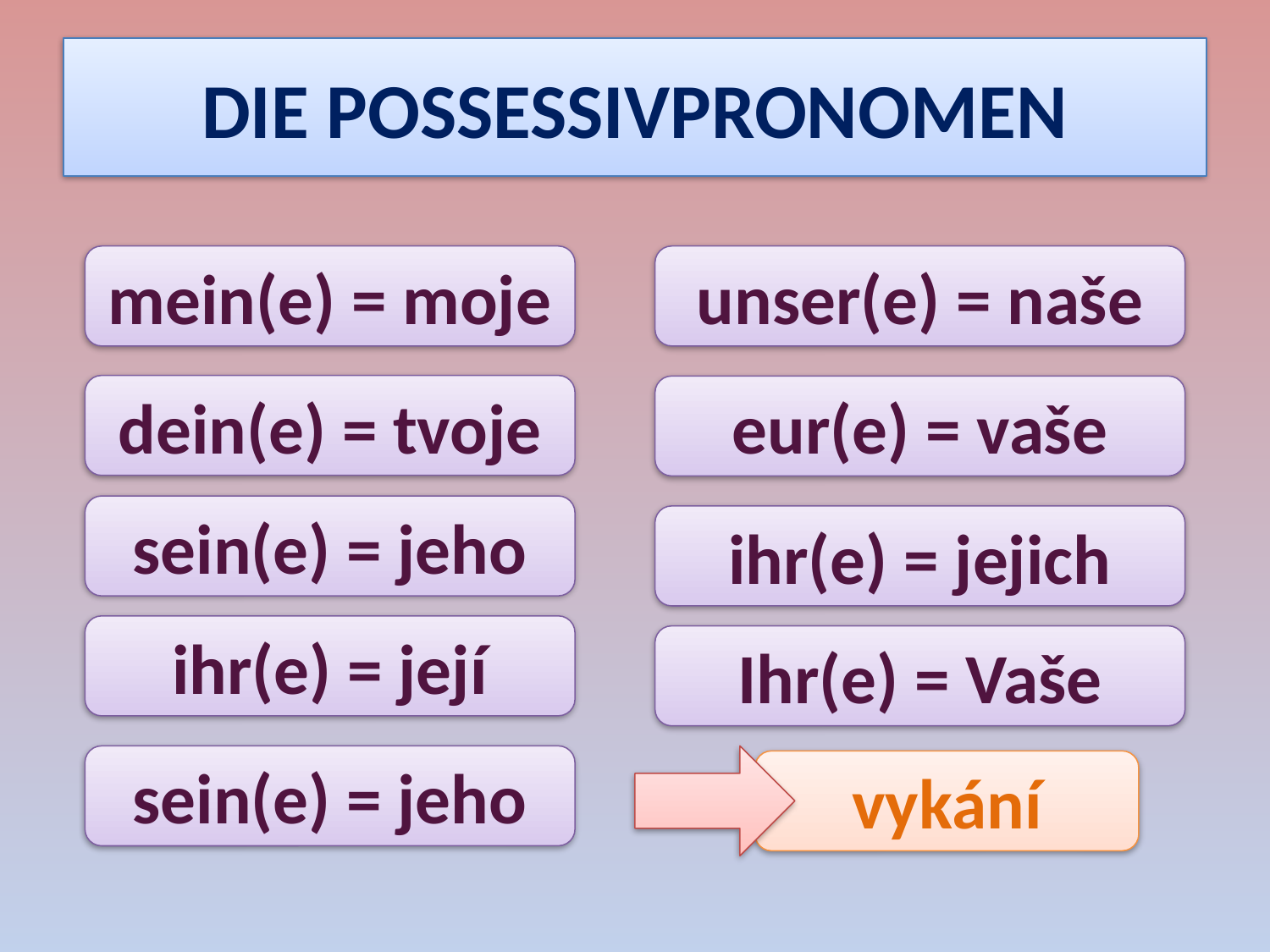

# DIE POSSESSIVPRONOMEN
mein(e) = moje
unser(e) = naše
dein(e) = tvoje
eur(e) = vaše
sein(e) = jeho
ihr(e) = jejich
ihr(e) = její
Ihr(e) = Vaše
sein(e) = jeho

vykání